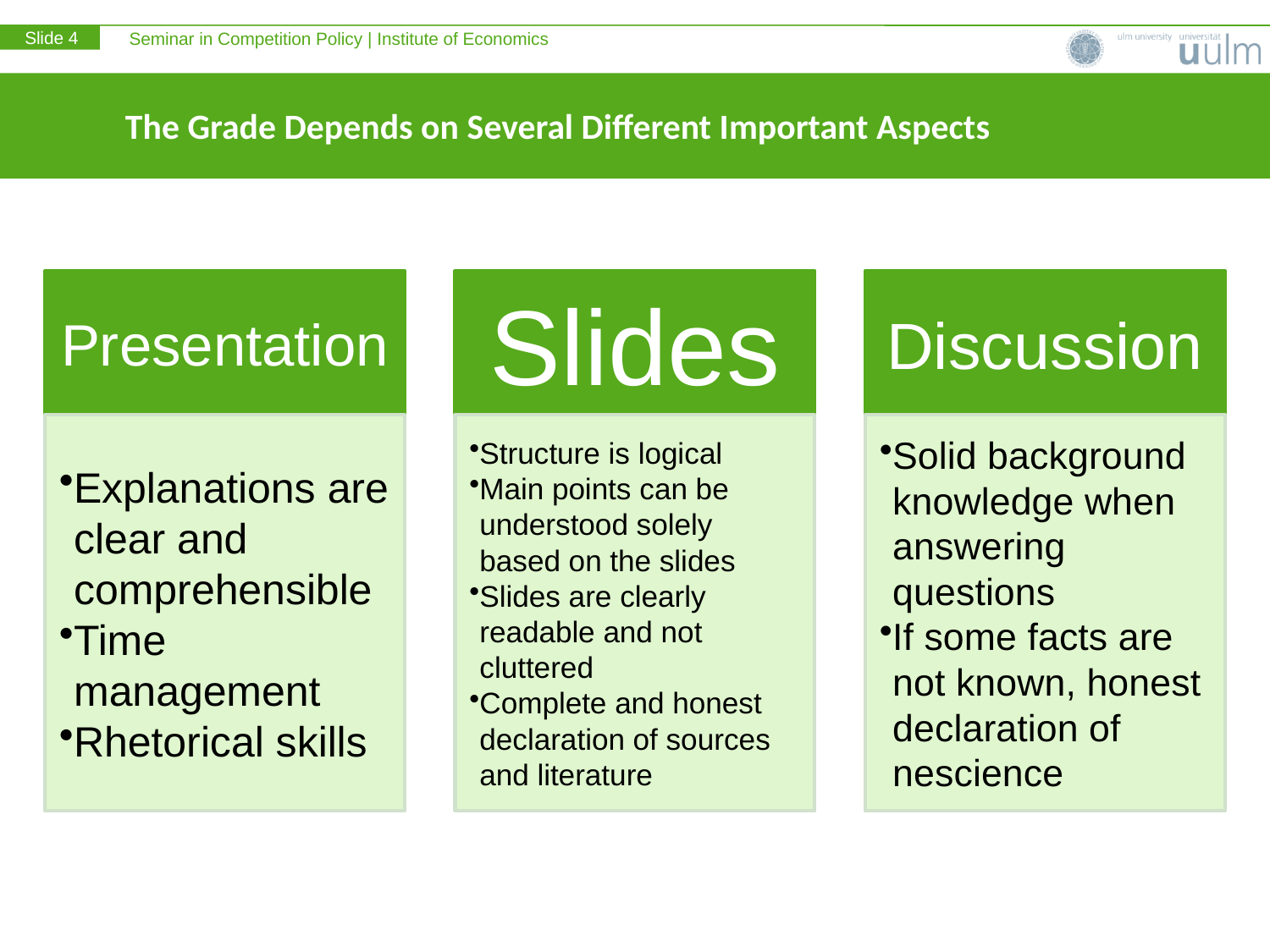

# The Grade Depends on Several Different Important Aspects
Presentation
Explanations are clear and comprehensible
Slides
Structure is logical
Discussion
Solid background knowledge when answering questions
Time management
Rhetorical skills
Slides are clearly readable and not cluttered
Complete and honest declaration of sources and literature
If some facts are not known, honest declaration of nescience
Main points can be understood solely based on the slides